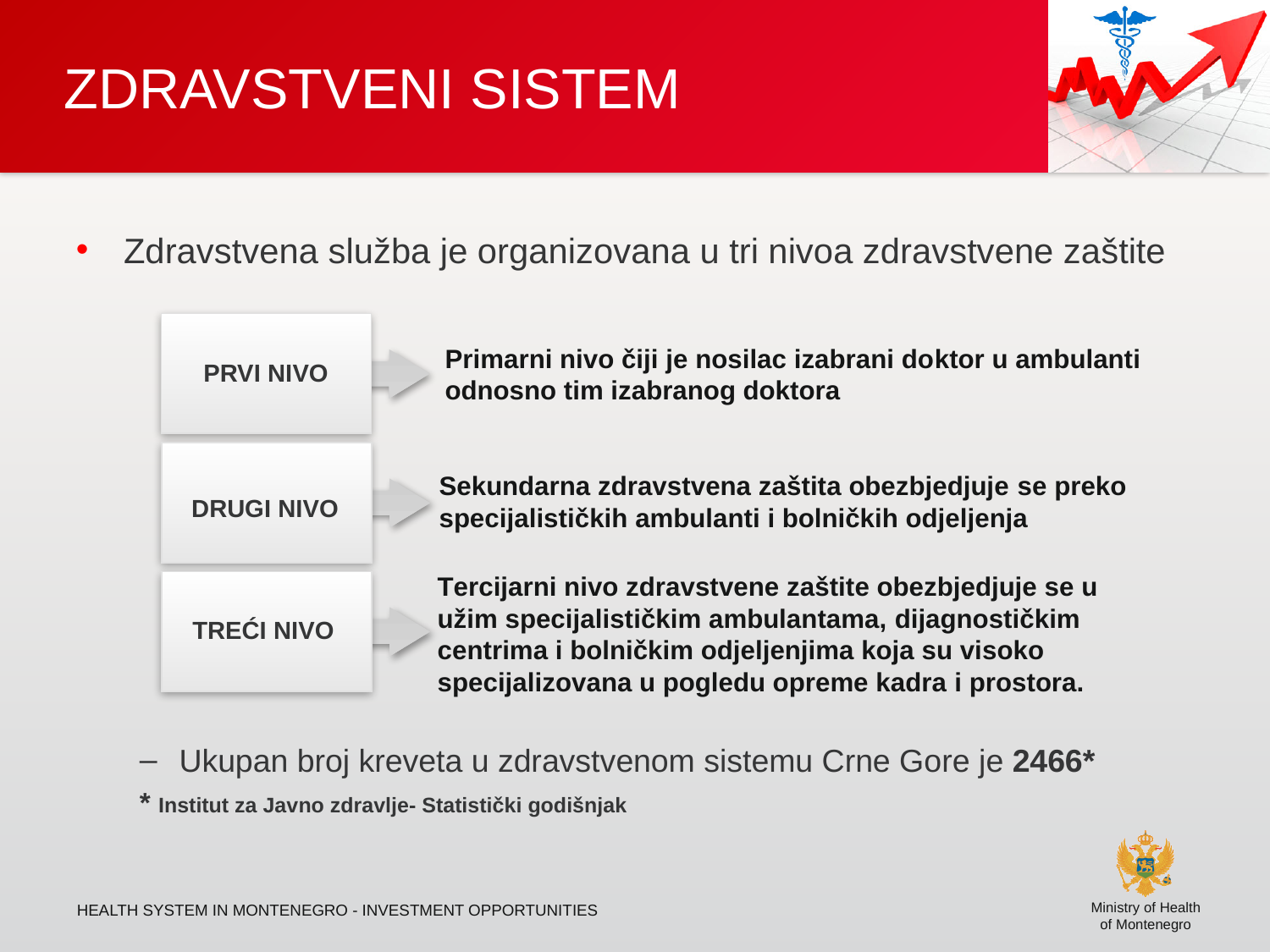

# ZDRAVSTVENI SISTEM
Zdravstvena služba je organizovana u tri nivoa zdravstvene zaštite

Ukupan broj kreveta u zdravstvenom sistemu Crne Gore je 2466*
* Institut za Javno zdravlje- Statistički godišnjak

Primarni nivo čiji je nosilac izabrani doktor u ambulanti odnosno tim izabranog doktora

PRVI NIVO

Sekundarna zdravstvena zaštita obezbjedjuje se preko specijalističkih ambulanti i bolničkih odjeljenja

DRUGI NIVO
Tercijarni nivo zdravstvene zaštite obezbjedjuje se u užim specijalističkim ambulantama, dijagnostičkim centrima i bolničkim odjeljenjima koja su visoko specijalizovana u pogledu opreme kadra i prostora.

TREĆI NIVO